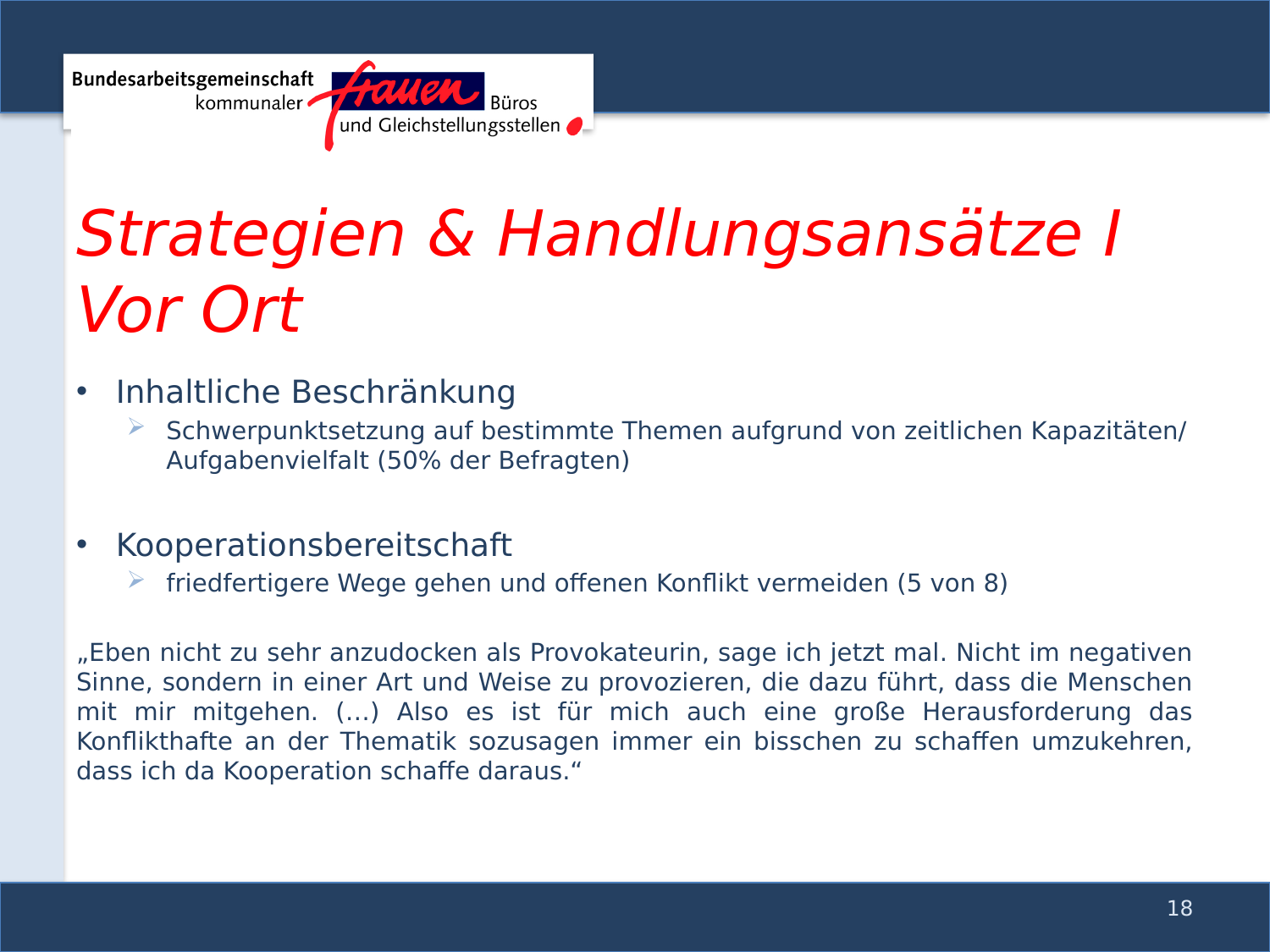

# Strategien & Handlungsansätze I Vor Ort
Inhaltliche Beschränkung
Schwerpunktsetzung auf bestimmte Themen aufgrund von zeitlichen Kapazitäten/ Aufgabenvielfalt (50% der Befragten)

Kooperationsbereitschaft
friedfertigere Wege gehen und offenen Konflikt vermeiden (5 von 8)

„Eben nicht zu sehr anzudocken als Provokateurin, sage ich jetzt mal. Nicht im negativen Sinne, sondern in einer Art und Weise zu provozieren, die dazu führt, dass die Menschen mit mir mitgehen. (…) Also es ist für mich auch eine große Herausforderung das Konflikthafte an der Thematik sozusagen immer ein bisschen zu schaffen umzukehren, dass ich da Kooperation schaffe daraus.“

18